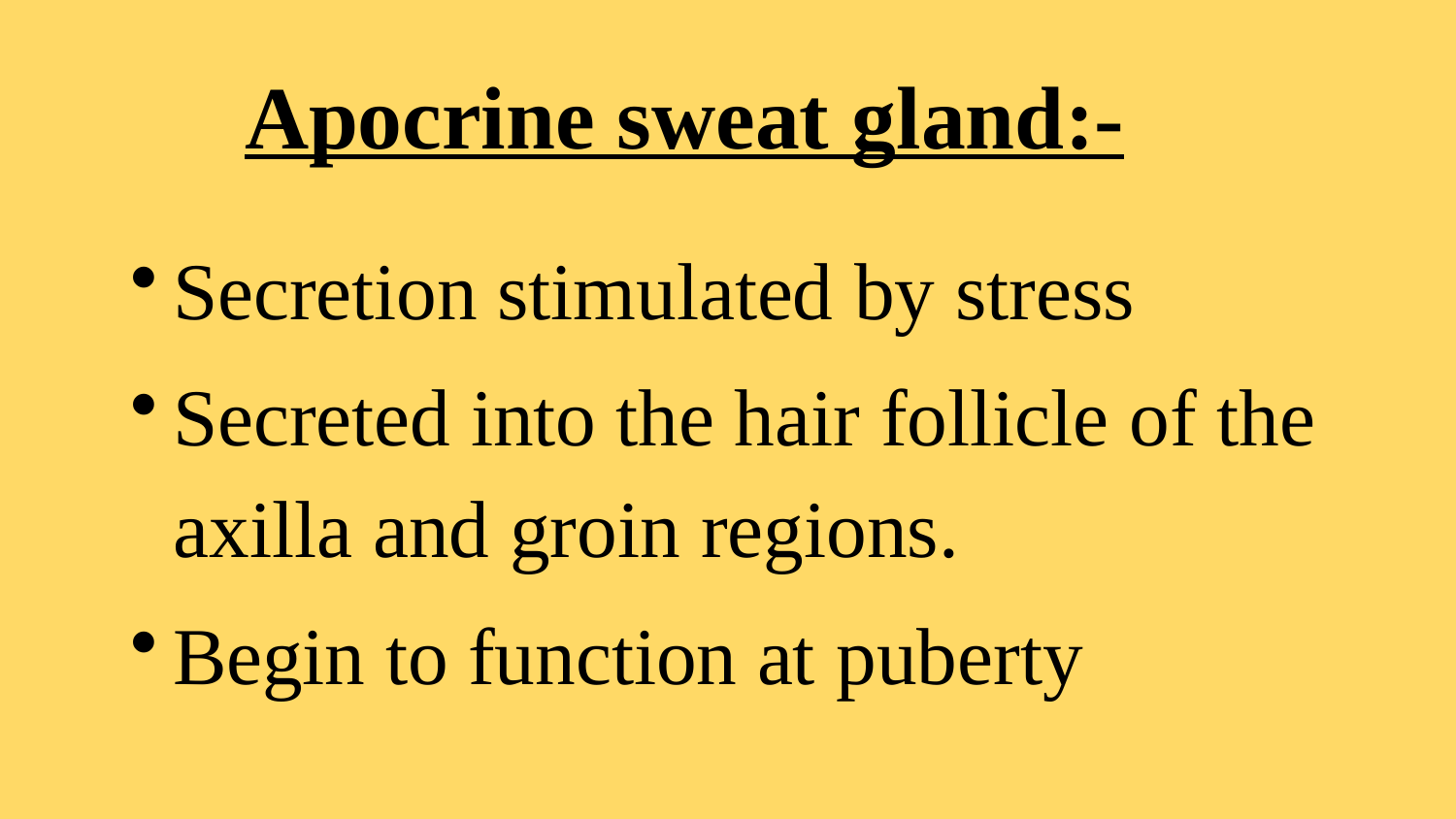

# Apocrine sweat gland:-
Secretion stimulated by stress
Secreted into the hair follicle of the
axilla and groin regions.
Begin to function at puberty